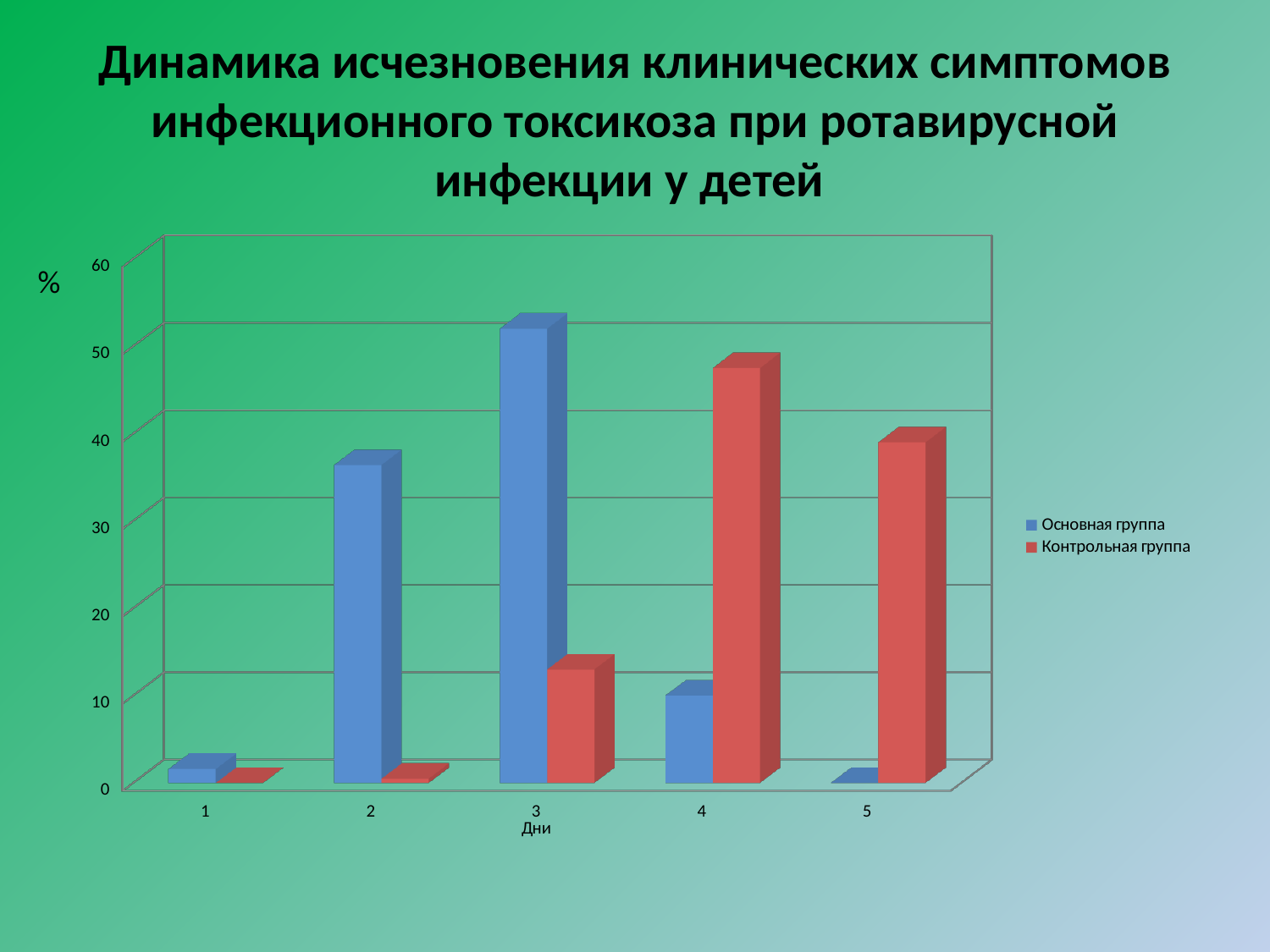

# Динамика исчезновения клинических симптомов инфекционного токсикоза при ротавирусной инфекции у детей

[unsupported chart]

%